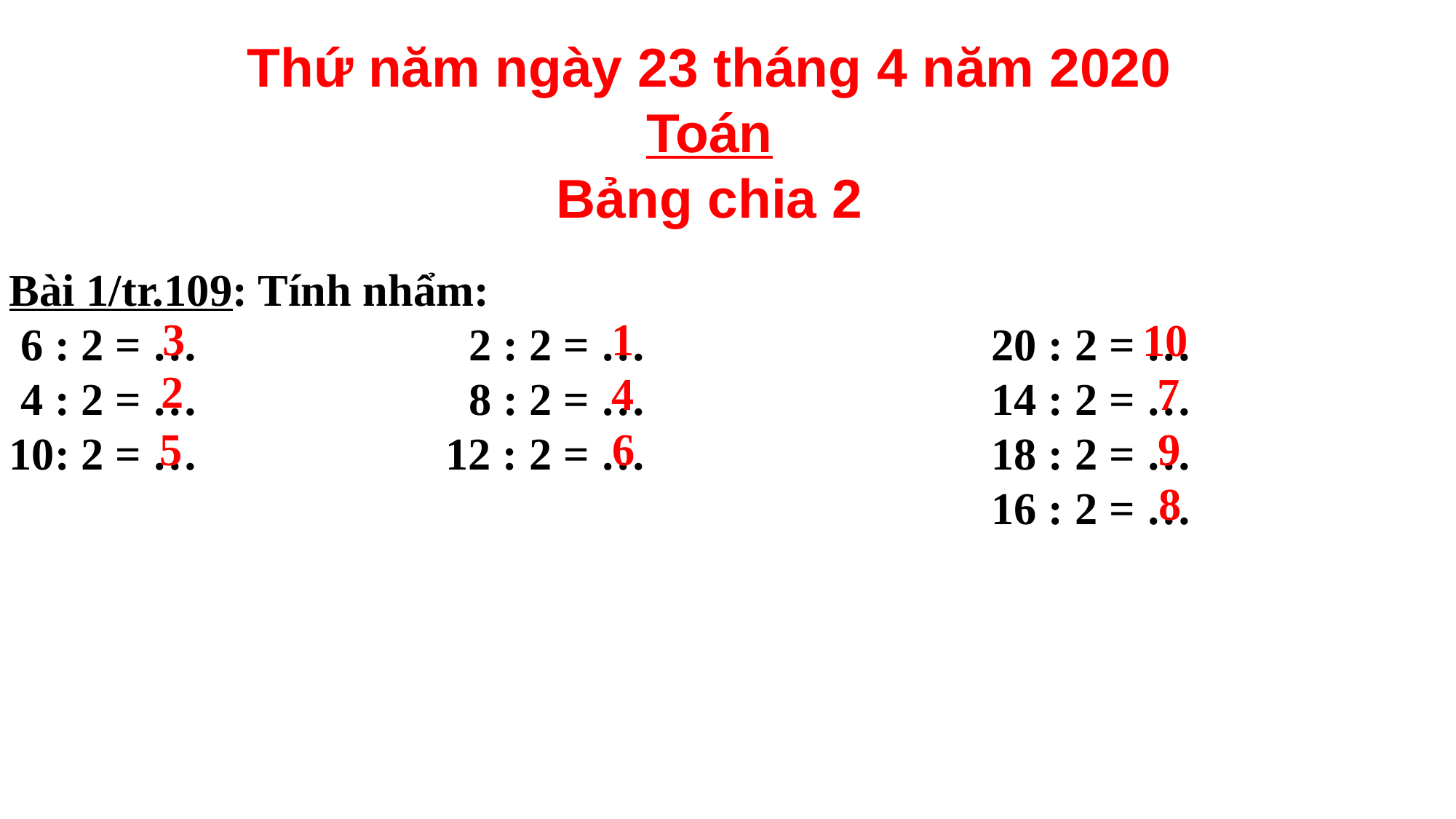

Thứ năm ngày 23 tháng 4 năm 2020
Toán
Bảng chia 2
Bài 1/tr.109: Tính nhẩm:
 6 : 2 = …			  2 : 2 = …				20 : 2 = …
 4 : 2 = …			  8 : 2 = …				14 : 2 = …
10: 2 = …			12 : 2 = …				18 : 2 = …
									16 : 2 = …
3
1
10
2
4
7
5
6
9
8